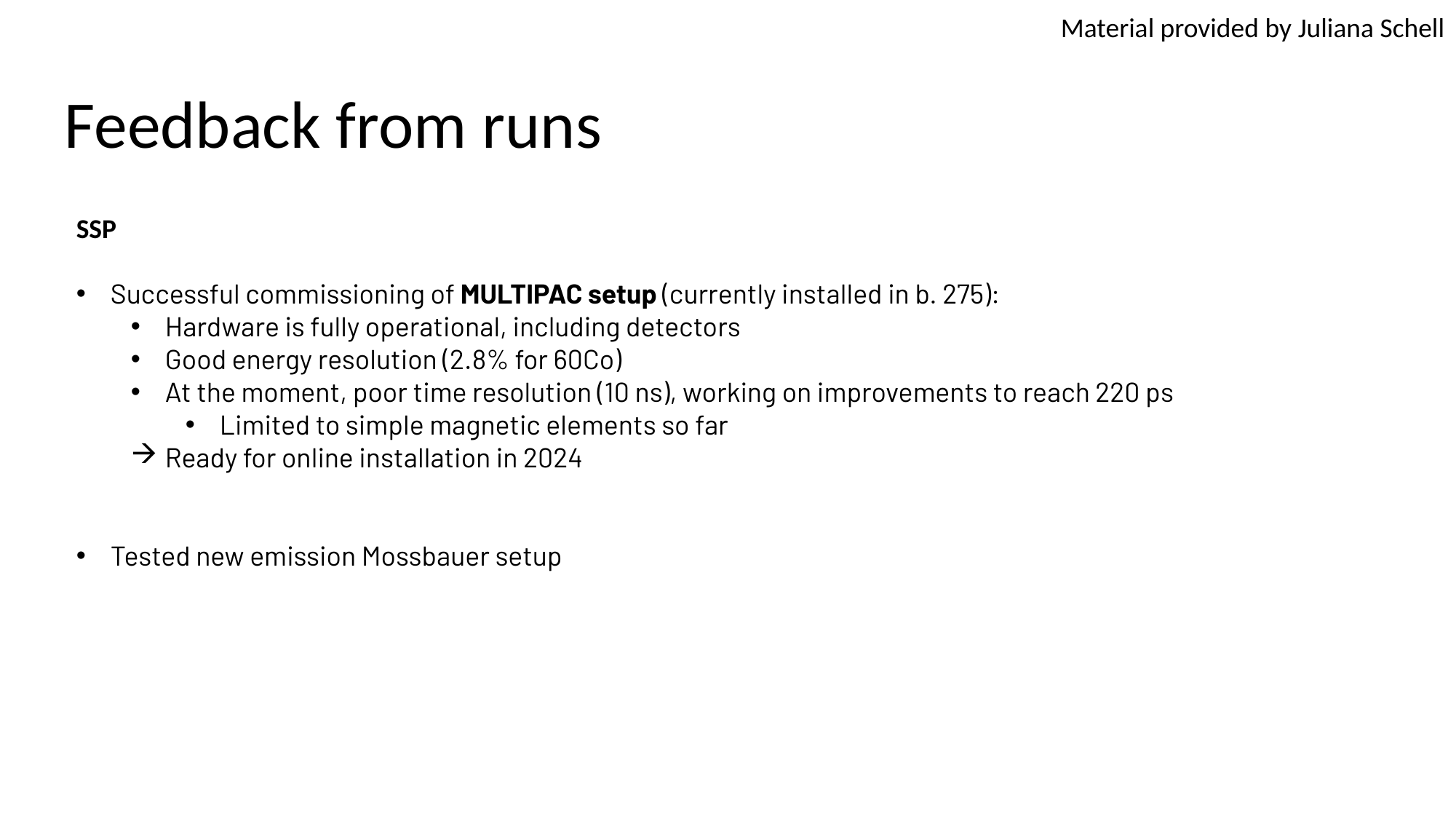

Material provided by Juliana Schell
# Feedback from runs
SSP

Successful commissioning of MULTIPAC setup (currently installed in b. 275):
Hardware is fully operational, including detectors
Good energy resolution (2.8% for 60Co)
At the moment, poor time resolution (10 ns), working on improvements to reach 220 ps
Limited to simple magnetic elements so far
Ready for online installation in 2024

Tested new emission Mossbauer setup